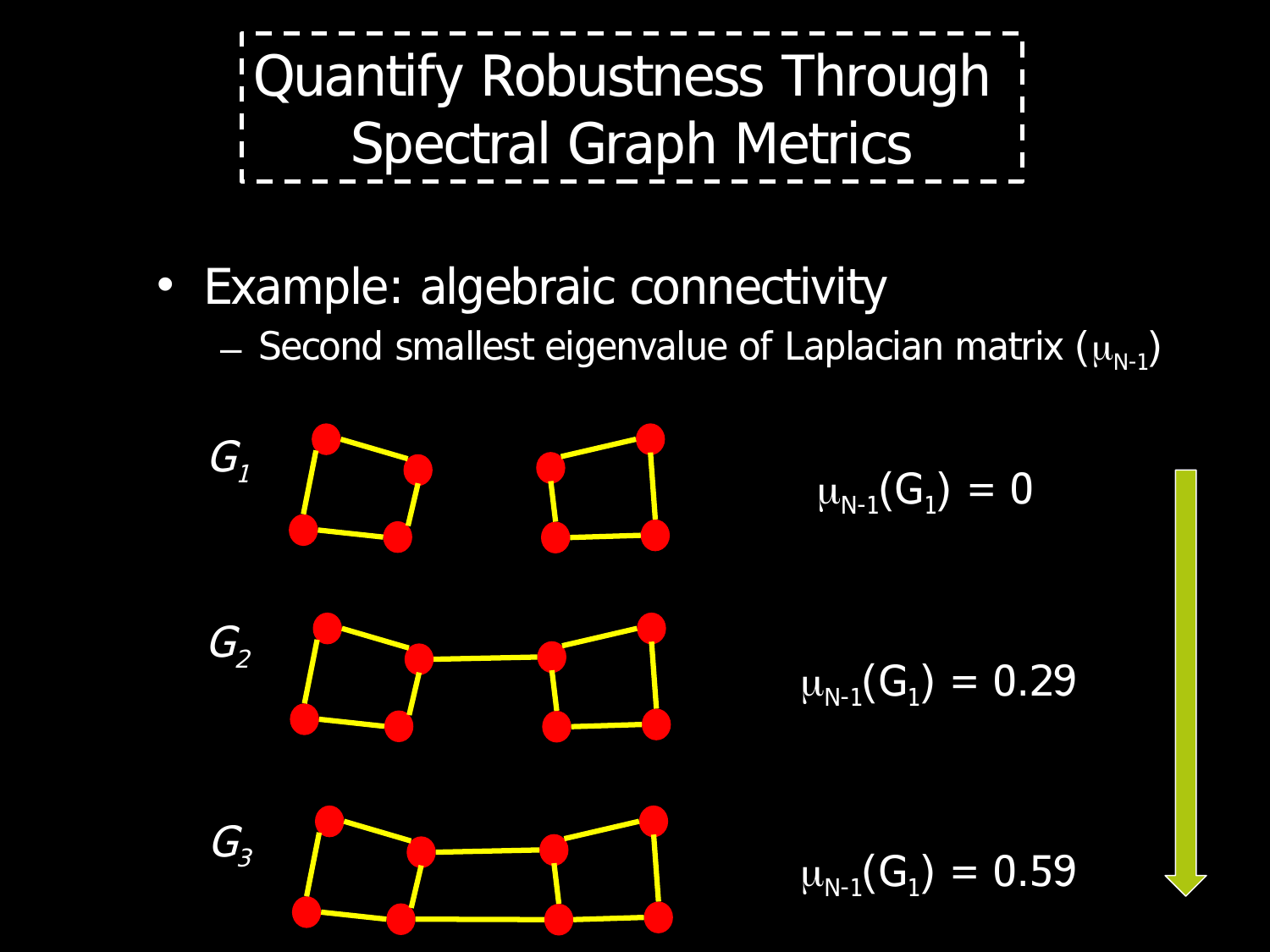

Quantify Robustness Through
Spectral Graph Metrics
Example: algebraic connectivity
Second smallest eigenvalue of Laplacian matrix (μN-1)

G1

μN-1(G1) = 0

G2

μN-1(G1) = 0.29

G3

μN-1(G1) = 0.59